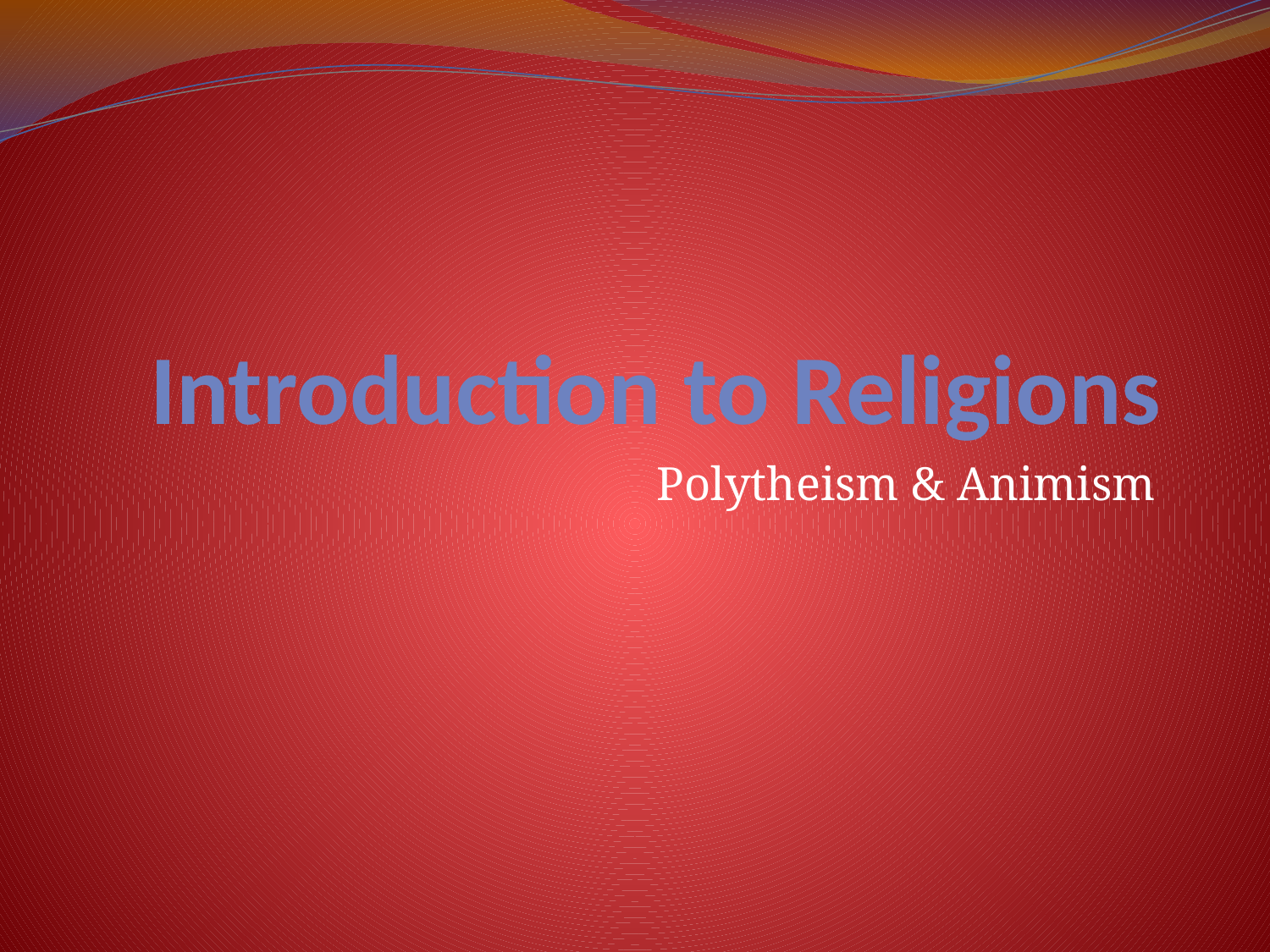

# Introduction to Religions
Polytheism & Animism